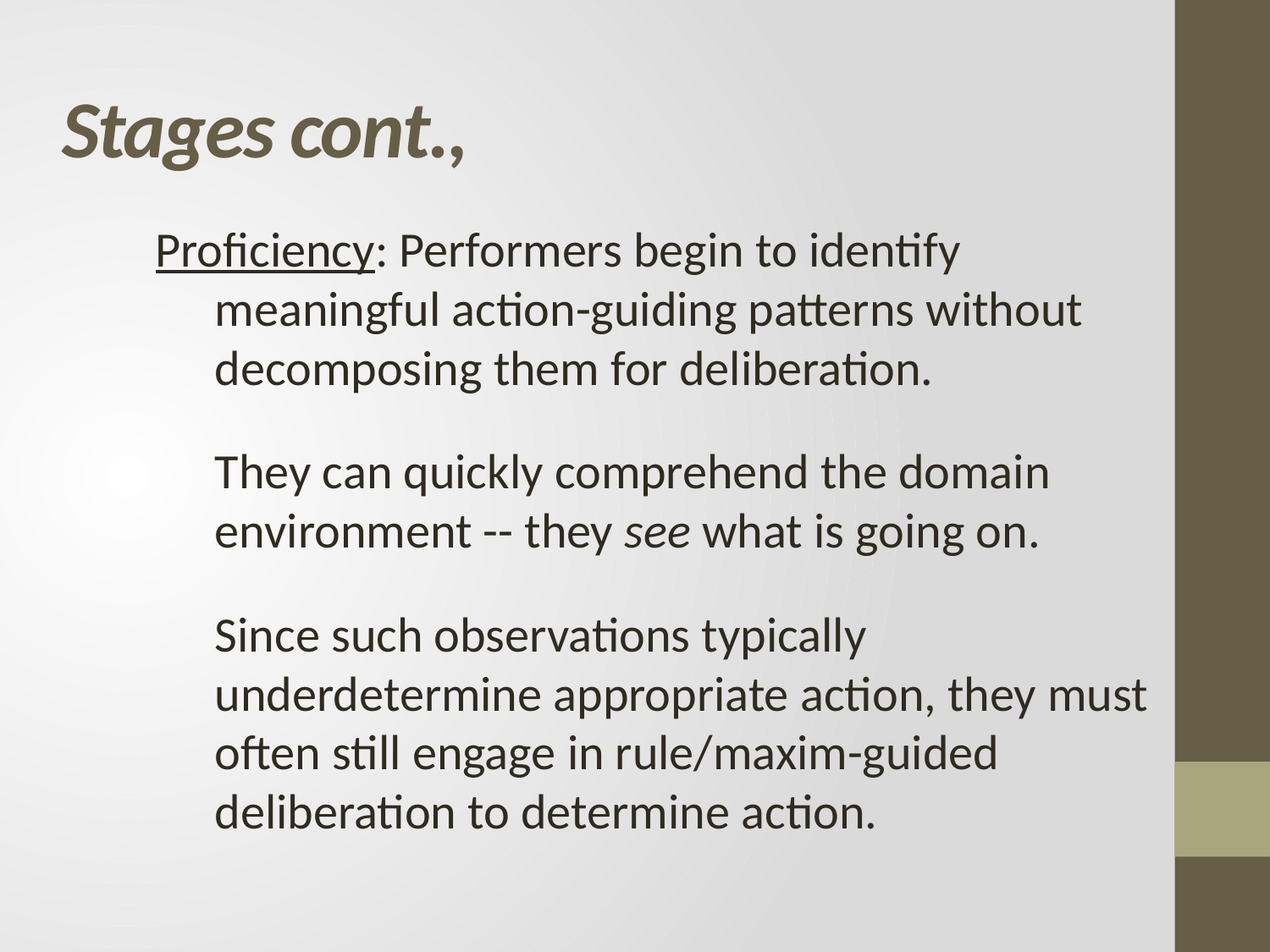

# Stages cont.,
Proficiency: Performers begin to identify meaningful action-guiding patterns without decomposing them for deliberation.

They can quickly comprehend the domain environment -- they see what is going on.

Since such observations typically underdetermine appropriate action, they must often still engage in rule/maxim-guided deliberation to determine action.